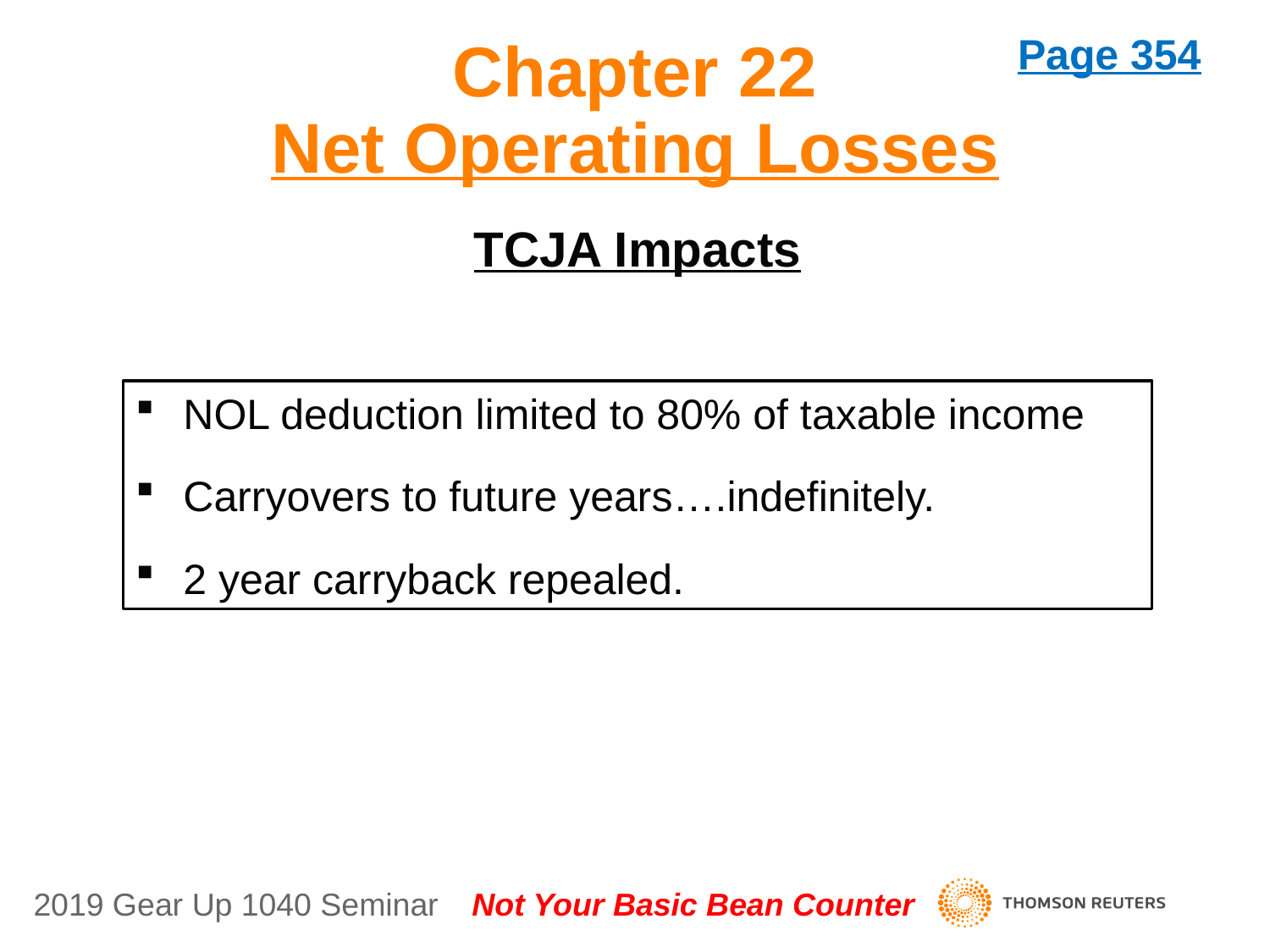

# Chapter 22 Net Operating Losses
Page 354
TCJA Impacts
NOL deduction limited to 80% of taxable income
Carryovers to future years….indefinitely.
2 year carryback repealed.